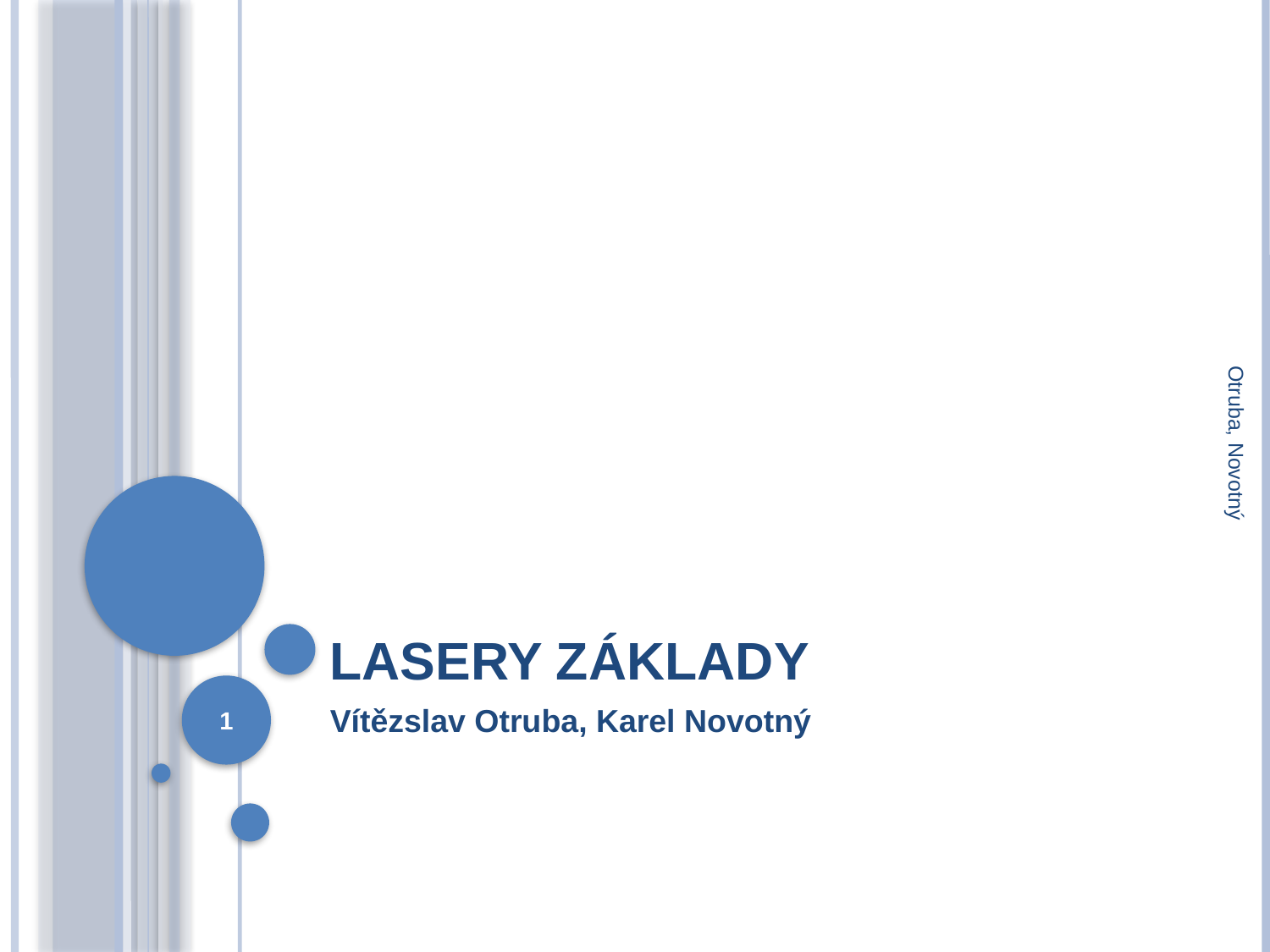

# Lasery základy
Otruba, Novotný
1
Vítězslav Otruba, Karel Novotný